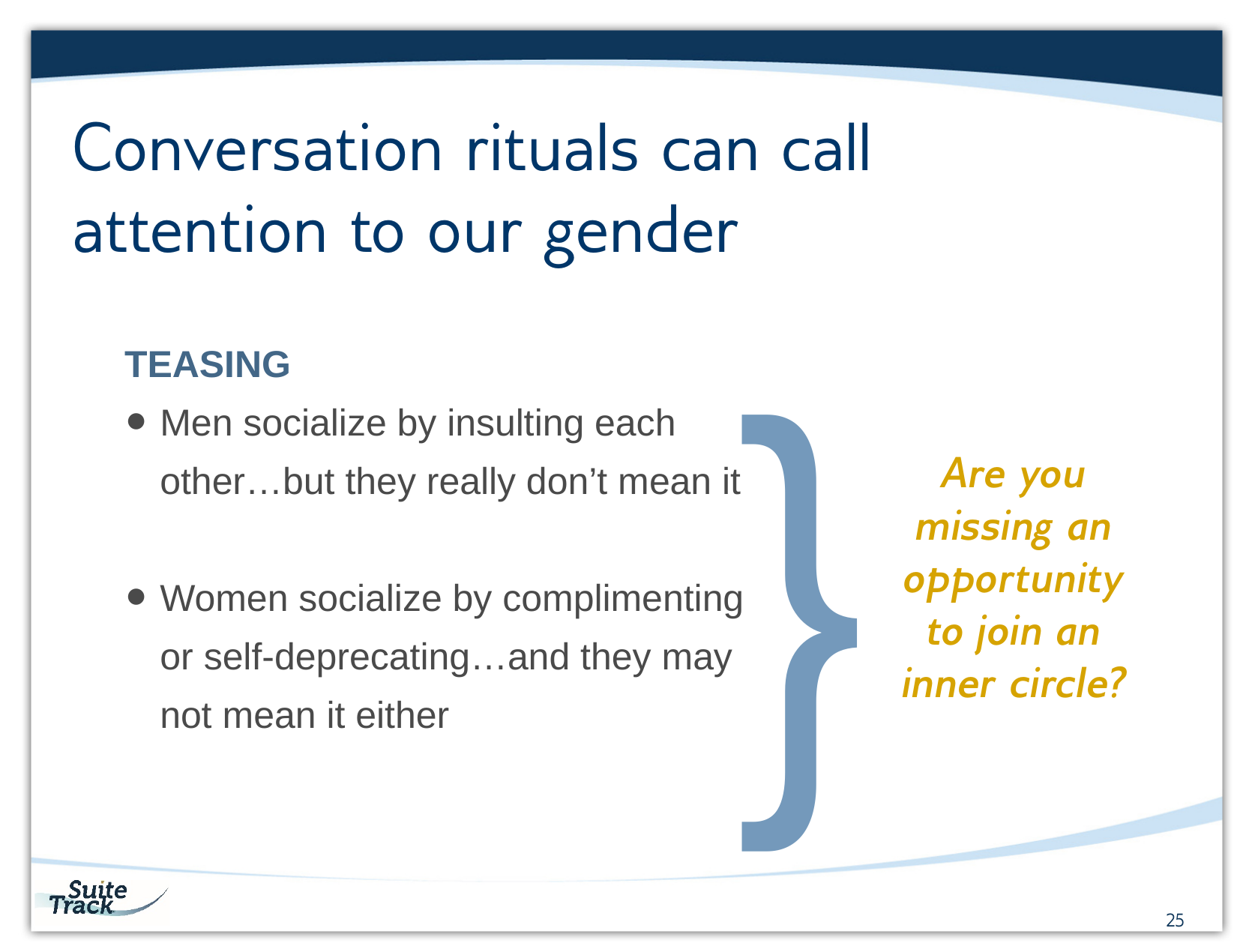

# Conversation rituals can call attention to our gender
}
Are you missing an opportunity to join an inner circle?
TEASING
Men socialize by insulting each other…but they really don’t mean it

Women socialize by complimenting or self-deprecating…and they may not mean it either
25